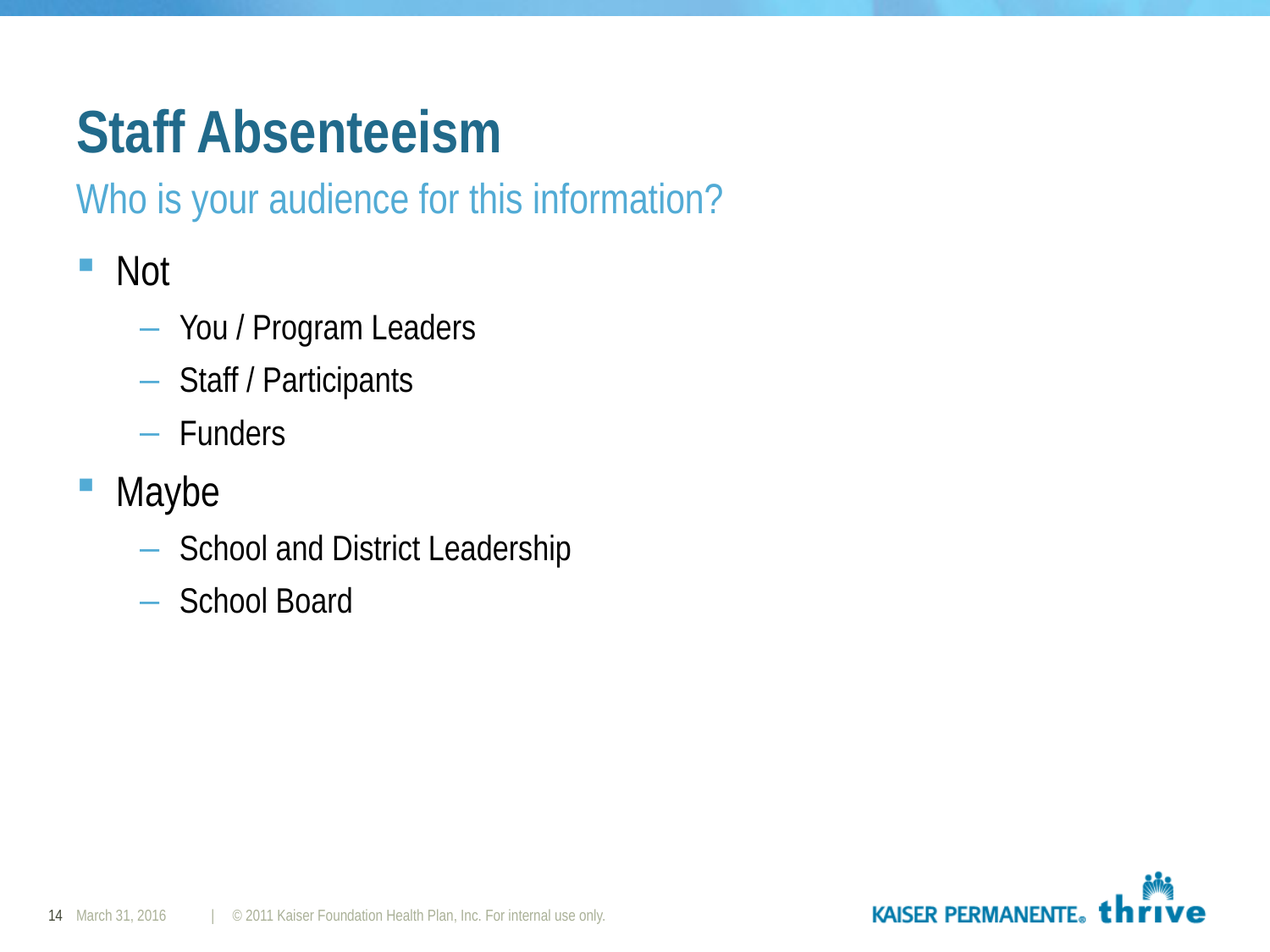

# Staff Absenteeism
Who is your audience for this information?
Not
You / Program Leaders
Staff / Participants
Funders
Maybe
School and District Leadership
School Board
14
March 31, 2016
|     © 2011 Kaiser Foundation Health Plan, Inc. For internal use only.